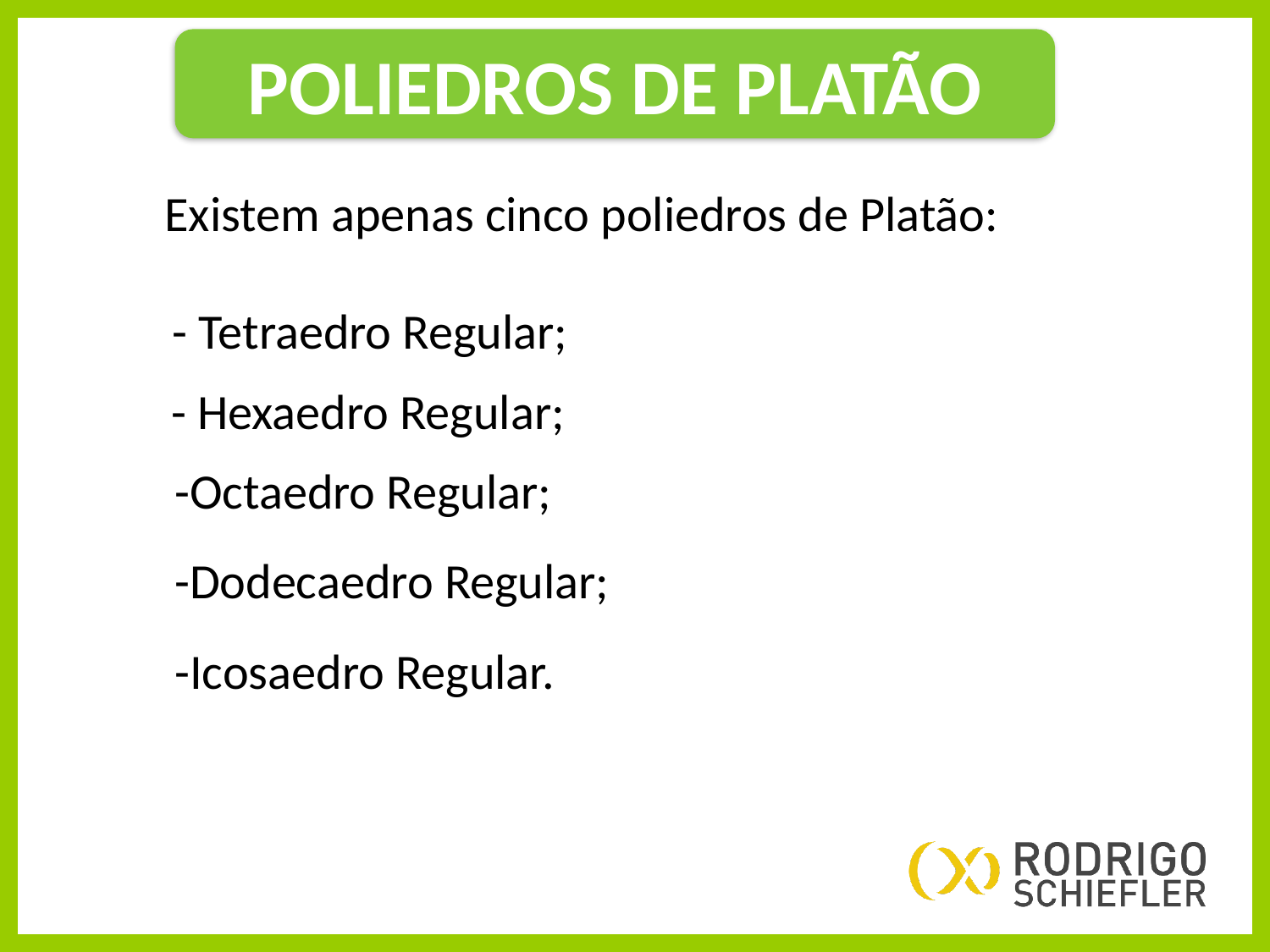

POLIEDROS DE PLATÃO
      Existem apenas cinco poliedros de Platão:
      - Tetraedro Regular;
      - Hexaedro Regular;
      -Octaedro Regular;
      -Dodecaedro Regular;
      -Icosaedro Regular.